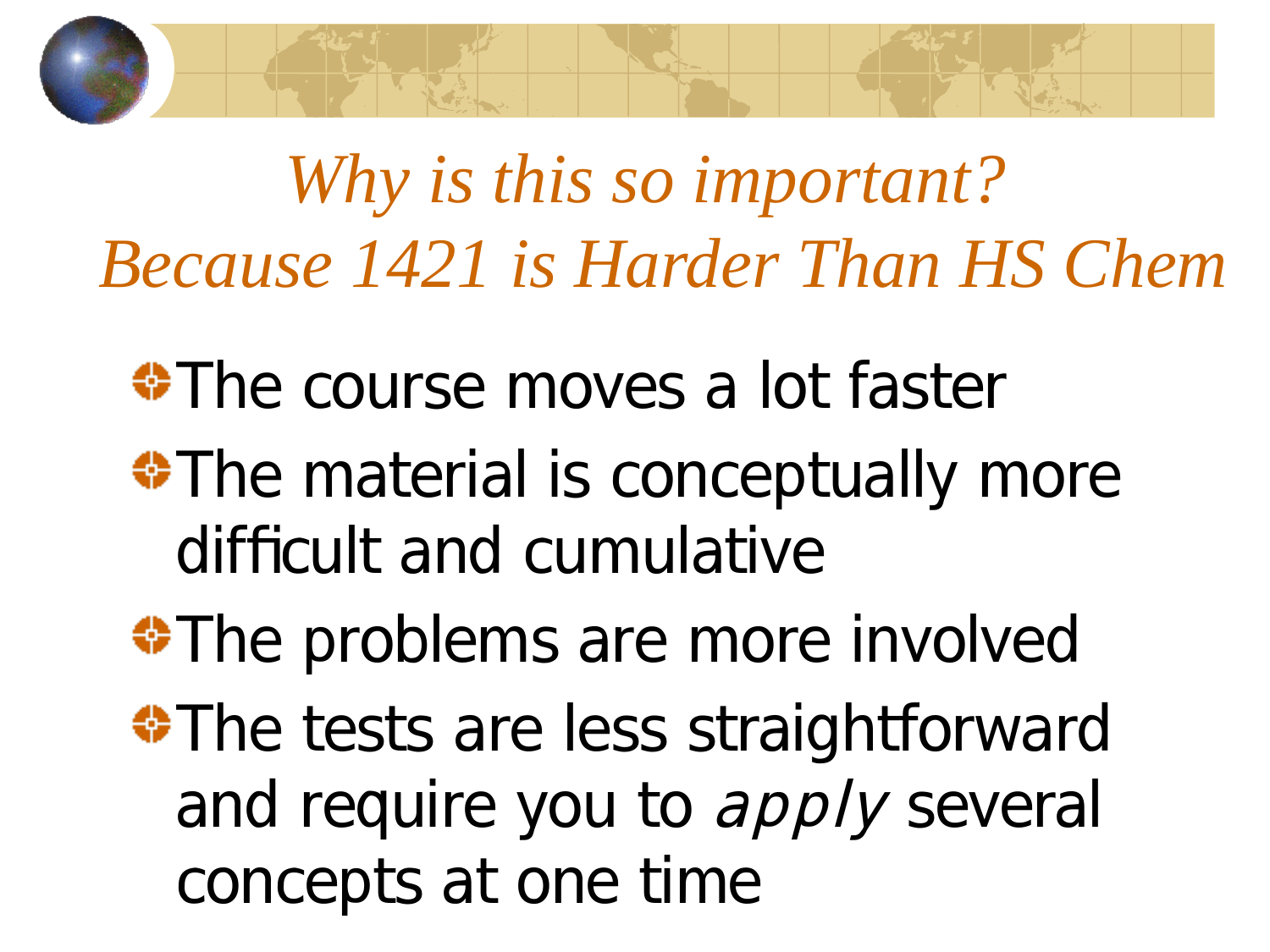

# Why is this so important? Because 1421 is Harder Than HS Chem
The course moves a lot faster
The material is conceptually more difficult and cumulative
The problems are more involved
The tests are less straightforward and require you to apply several concepts at one time